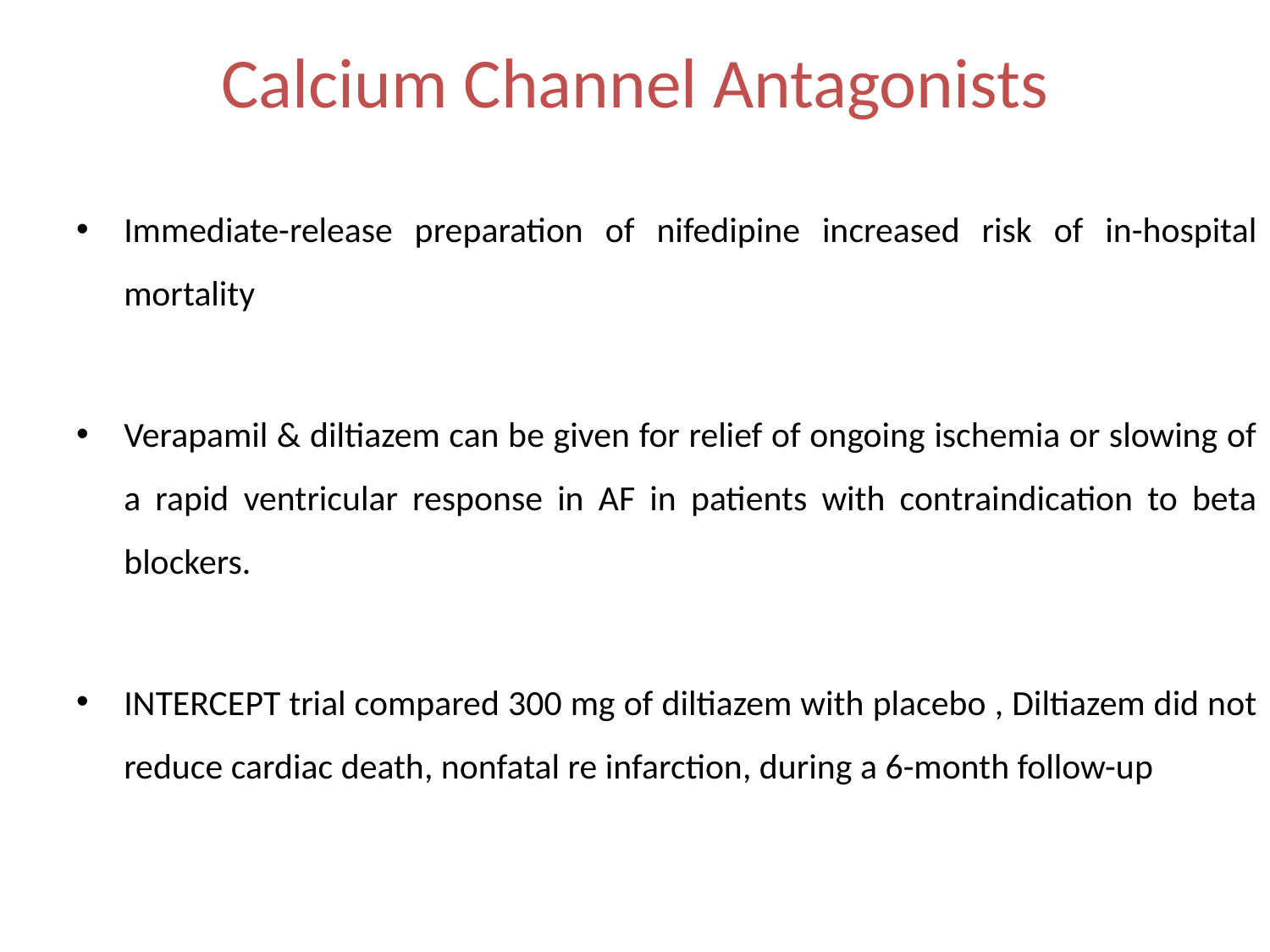

# Calcium Channel Antagonists
Immediate-release preparation of nifedipine increased risk of in-hospital mortality

Verapamil & diltiazem can be given for relief of ongoing ischemia or slowing of a rapid ventricular response in AF in patients with contraindication to beta blockers.

INTERCEPT trial compared 300 mg of diltiazem with placebo , Diltiazem did not reduce cardiac death, nonfatal re infarction, during a 6-month follow-up